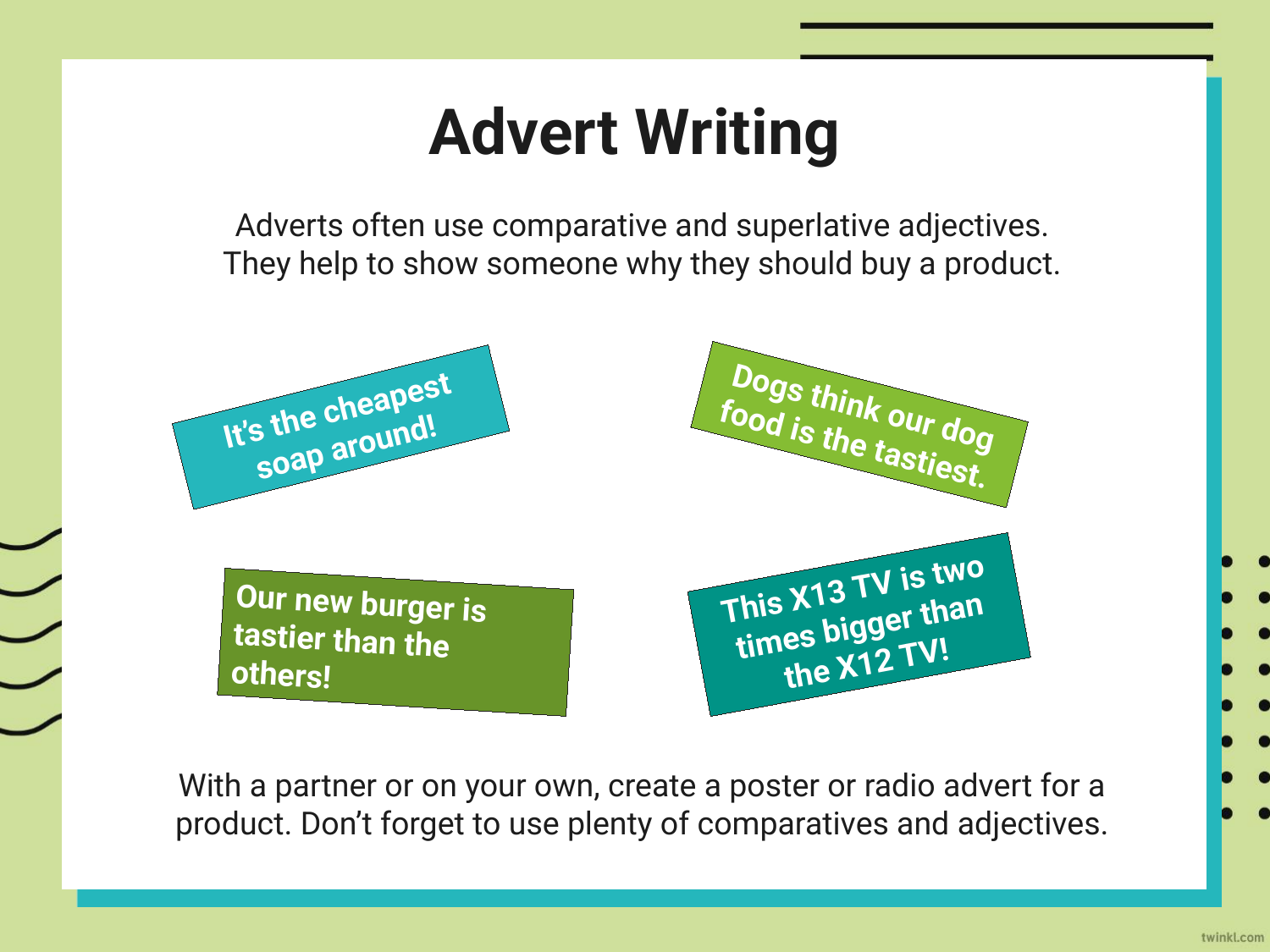

Advert Writing
Adverts often use comparative and superlative adjectives.
They help to show someone why they should buy a product.
Dogs think our dog food is the tastiest.
It’s the cheapest soap around!
This X13 TV is two times bigger than the X12 TV!
Our new burger is tastier than the others!
With a partner or on your own, create a poster or radio advert for a product. Don’t forget to use plenty of comparatives and adjectives.